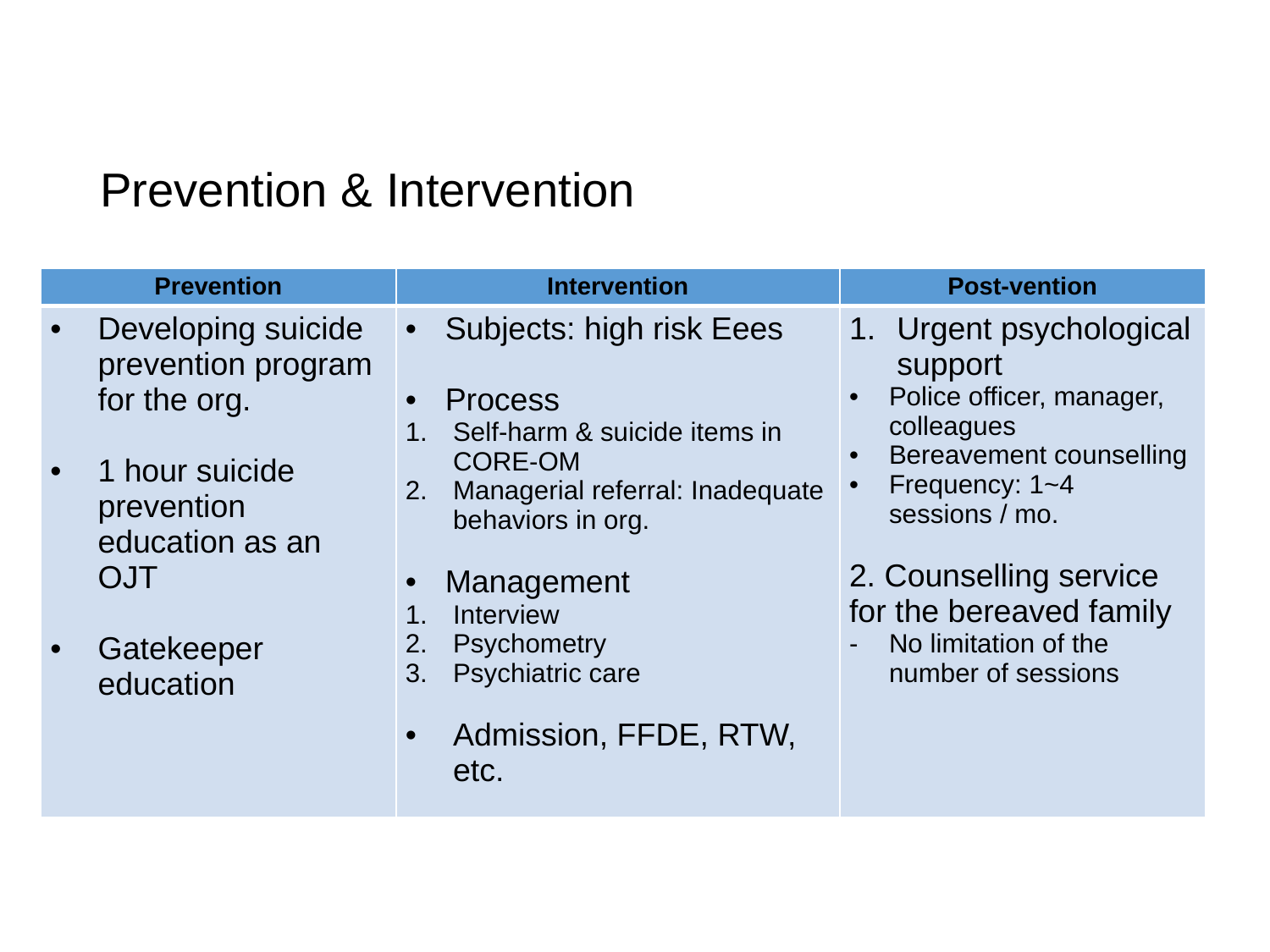

# Prevention & Intervention
| Prevention | Intervention | Post-vention |
| --- | --- | --- |
| Developing suicide prevention program for the org. 1 hour suicide prevention education as an OJT Gatekeeper education | Subjects: high risk Eees Process Self-harm & suicide items in CORE-OM Managerial referral: Inadequate behaviors in org. Management Interview Psychometry Psychiatric care Admission, FFDE, RTW, etc. | Urgent psychological support Police officer, manager, colleagues Bereavement counselling Frequency: 1~4 sessions / mo. 2. Counselling service for the bereaved family No limitation of the number of sessions |